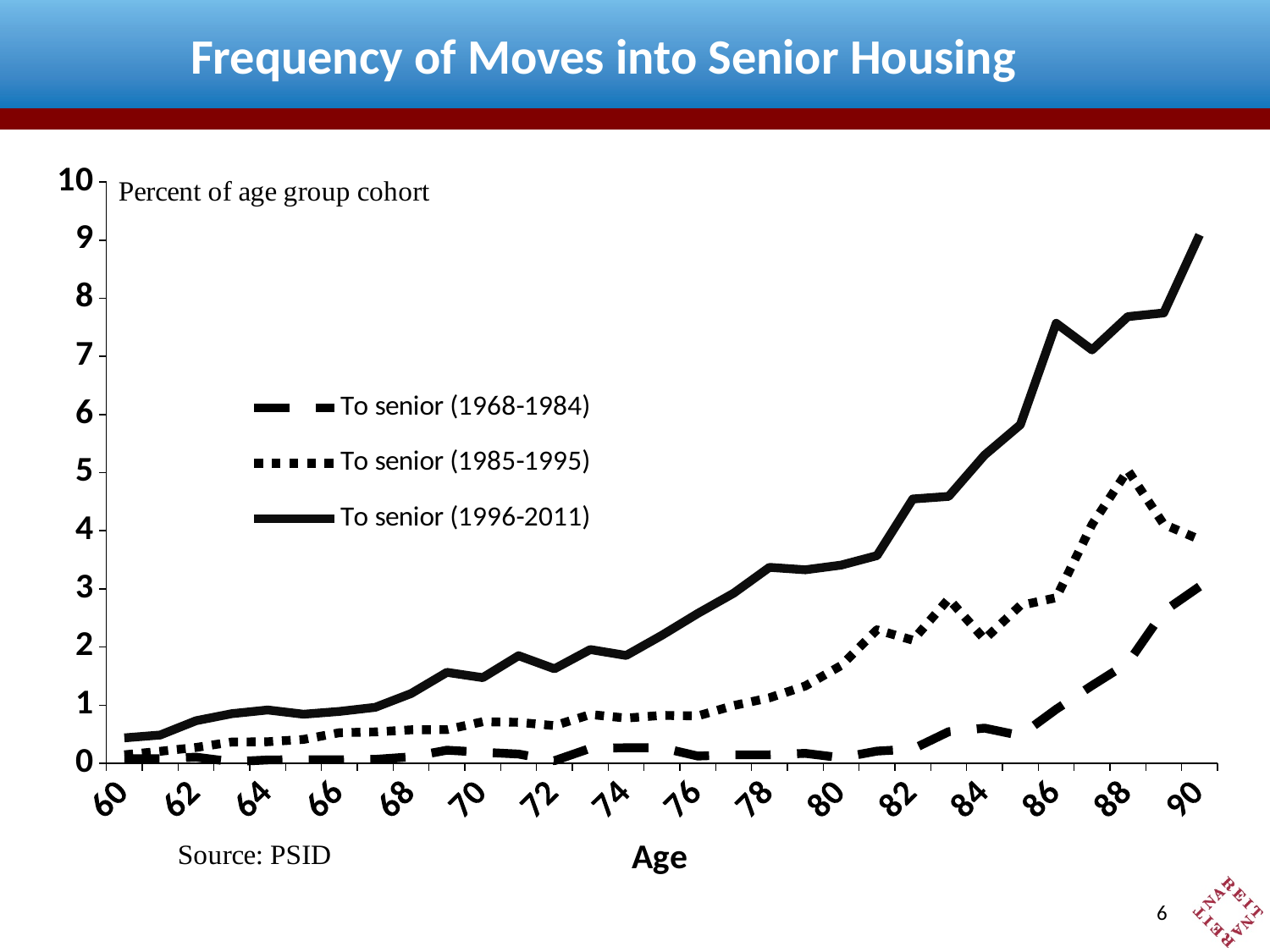

# Frequency of Moves into Senior Housing

### Chart

| Category |  |  |  |
|---|---|---|---|
| 60 | 0.07776049766718507 | 0.14528335024418576 | 0.43673025566847246 |
| 61 | 0.07776049766718507 | 0.20555833055833053 | 0.48590737011973834 |
| 62 | 0.10459893030271916 | 0.27161412865832757 | 0.7314729667397186 |
| 63 | 0.026838432635534083 | 0.36485422189842076 | 0.8522131348412468 |
| 64 | 0.05673379885377026 | 0.3696418848469492 | 0.9161307109539448 |
| 65 | 0.06067406735704811 | 0.4097843415415284 | 0.8432744072549946 |
| 66 | 0.06067406735704811 | 0.5248115907151191 | 0.8918753043617794 |
| 67 | 0.06616440531432503 | 0.5390805753443649 | 0.9616196101019906 |
| 68 | 0.10962475391567643 | 0.5745648075931006 | 1.1989876823933774 |
| 69 | 0.22404122988821648 | 0.5778220517040032 | 1.5641096935364542 |
| 70 | 0.1886555257127034 | 0.7145777290562009 | 1.4721402978204754 |
| 71 | 0.15804649342454702 | 0.7036327418603365 | 1.8500394889930074 |
| 72 | 0.04363001745200698 | 0.6461470748067683 | 1.6247653549240848 |
| 73 | 0.2569633507853403 | 0.8377302582985054 | 1.9562114858282105 |
| 74 | 0.26675213675213677 | 0.7775580541348371 | 1.854935020185774 |
| 75 | 0.26675213675213677 | 0.8233612212983584 | 2.20142654988341 |
| 76 | 0.12286324786324787 | 0.8132491637341402 | 2.5774662957546224 |
| 77 | 0.1452020202020202 | 0.9919716173381105 | 2.9248938534128133 |
| 78 | 0.1452020202020202 | 1.1263777080890032 | 3.370186474277953 |
| 79 | 0.169919534326314 | 1.3287393605558608 | 3.3286162430575863 |
| 80 | 0.09416195856873823 | 1.6811001780329573 | 3.408595603222705 |
| 81 | 0.20910448730437045 | 2.295509078336861 | 3.572228408076884 |
| 82 | 0.24364265743576088 | 2.117028711177248 | 4.546383951322718 |
| 83 | 0.5425963196181226 | 2.827458651147398 | 4.590914584088646 |
| 84 | 0.6040206339160001 | 2.1336294878604445 | 5.300939894972326 |
| 85 | 0.4753205052158715 | 2.7141068724615405 | 5.824681264249311 |
| 86 | 0.92824654228163 | 2.8471828281223868 | 7.570521229984564 |
| 87 | 1.3366750208855471 | 4.108748747994633 | 7.112362196283617 |
| 88 | 1.7242719201103534 | 5.038605226668577 | 7.684907930119674 |
| 89 | 2.611736483157315 | 4.1120987829207545 | 7.748369773686231 |
| 90 | 3.0404117422798325 | 3.8502673796791447 | 9.090909090909092 |
6